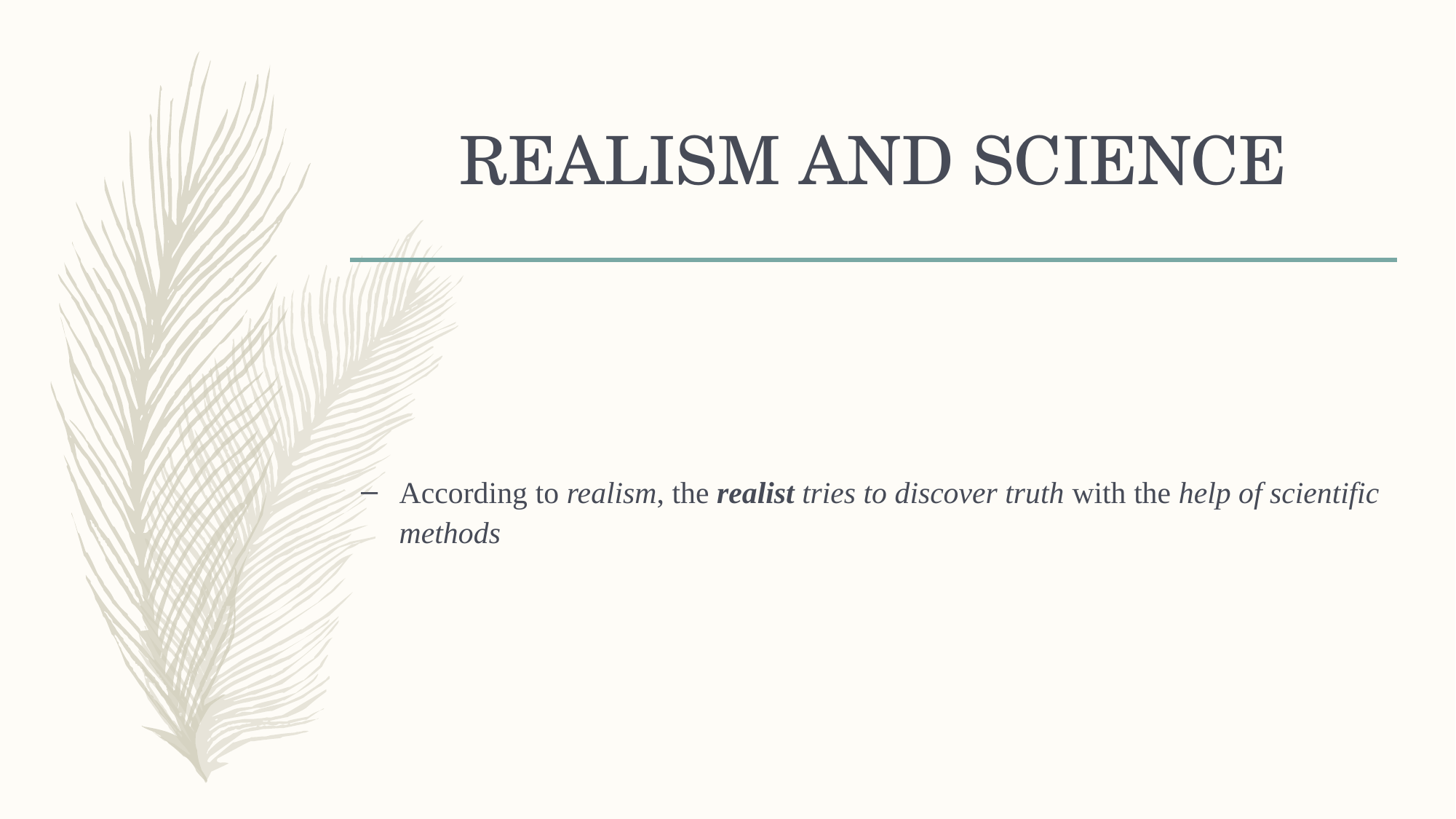

# REALISM AND SCIENCE
According to realism, the realist tries to discover truth with the help of scientific methods